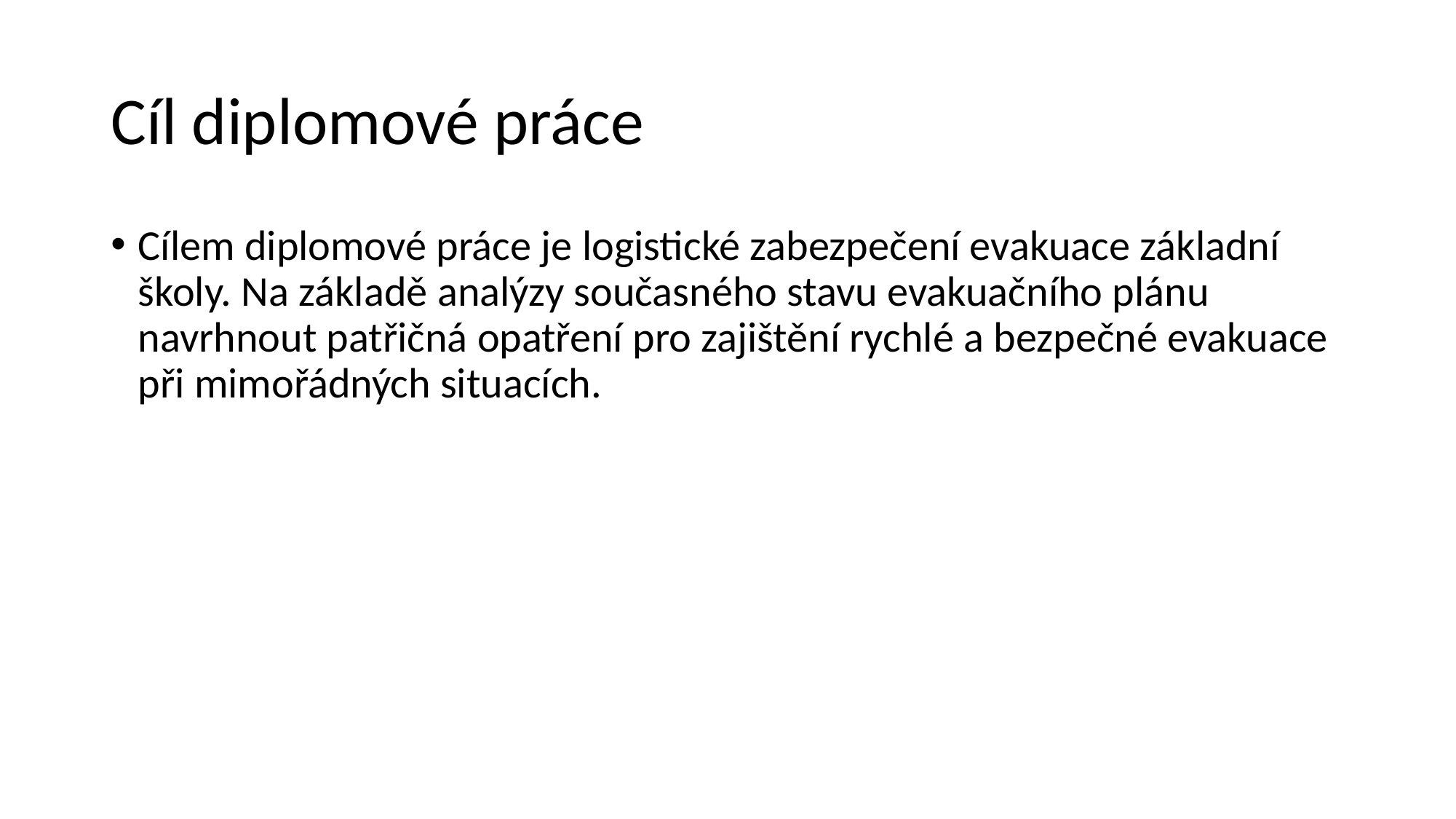

# Cíl diplomové práce
Cílem diplomové práce je logistické zabezpečení evakuace základní školy. Na základě analýzy současného stavu evakuačního plánu navrhnout patřičná opatření pro zajištění rychlé a bezpečné evakuace při mimořádných situacích.